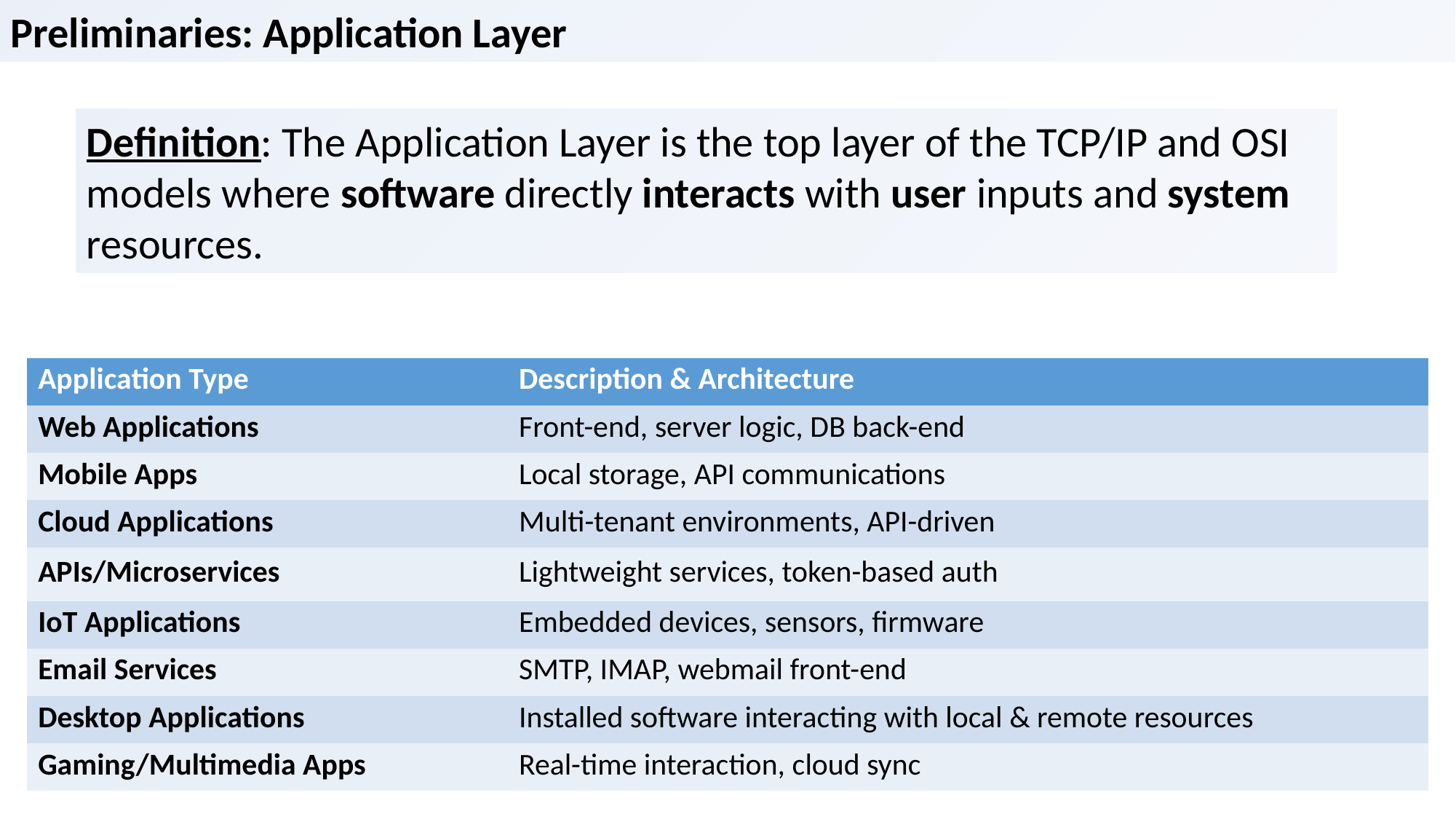

Preliminaries: Application Layer
Definition: The Application Layer is the top layer of the TCP/IP and OSI models where software directly interacts with user inputs and system resources.
| Application Type | Description & Architecture |
| --- | --- |
| Web Applications | Front-end, server logic, DB back-end |
| Mobile Apps | Local storage, API communications |
| Cloud Applications | Multi-tenant environments, API-driven |
| APIs/Microservices | Lightweight services, token-based auth |
| IoT Applications | Embedded devices, sensors, firmware |
| Email Services | SMTP, IMAP, webmail front-end |
| Desktop Applications | Installed software interacting with local & remote resources |
| Gaming/Multimedia Apps | Real-time interaction, cloud sync |